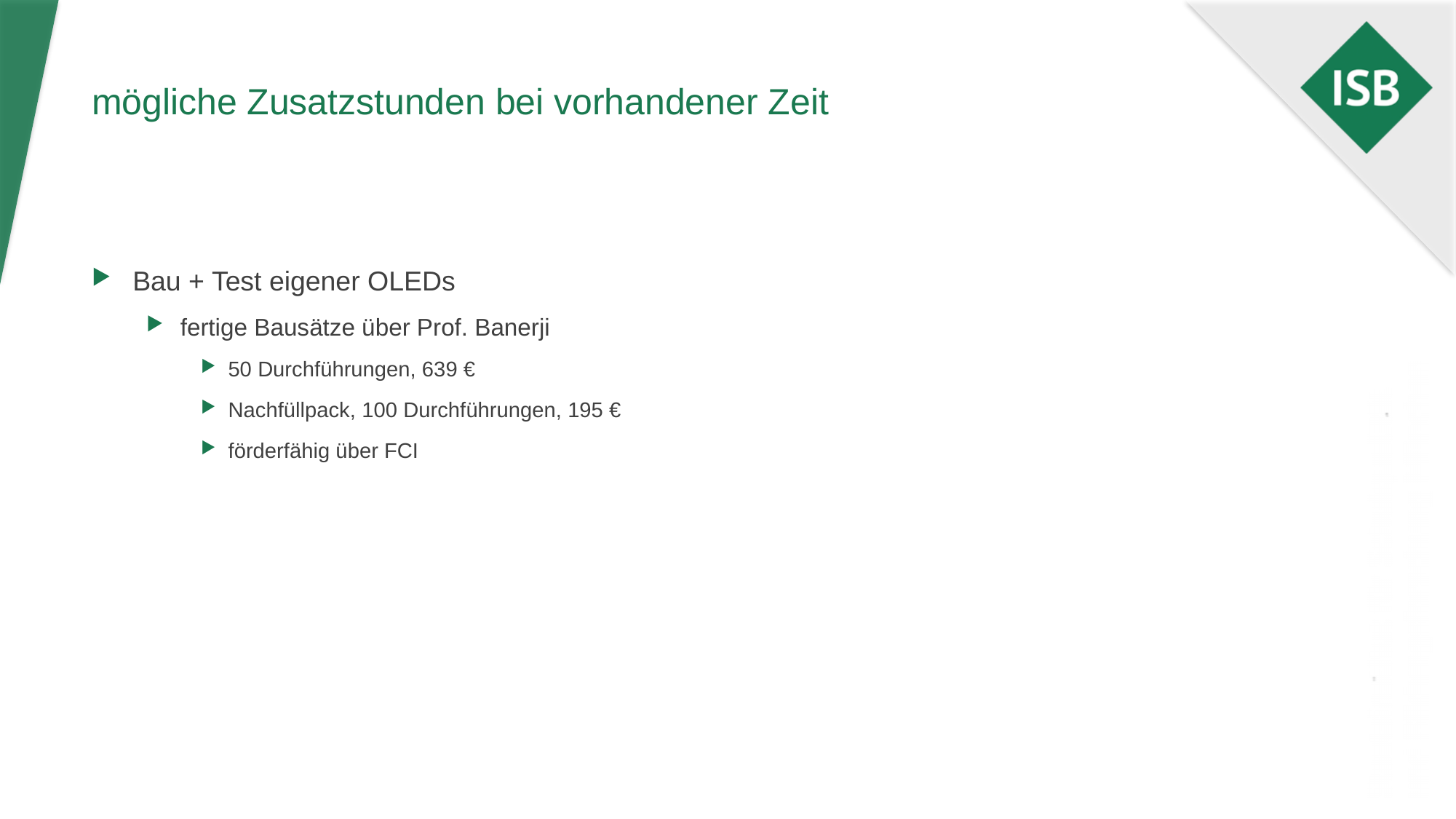

# mögliche Zusatzstunden bei vorhandener Zeit
Bau + Test eigener OLEDs
fertige Bausätze über Prof. Banerji
50 Durchführungen, 639 €
Nachfüllpack, 100 Durchführungen, 195 €
förderfähig über FCI